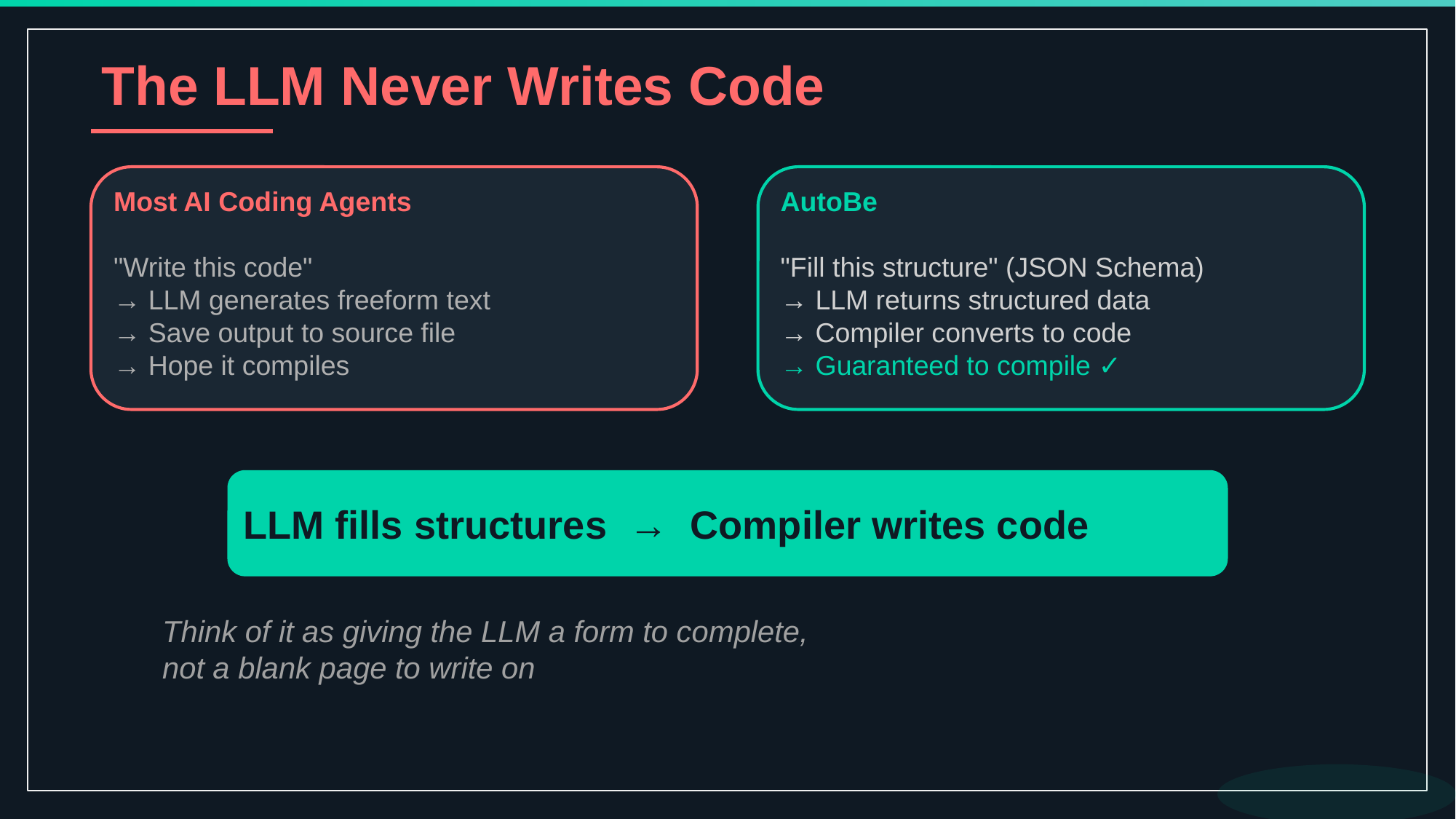

The LLM Never Writes Code

Most AI Coding Agents

"Write this code"
→ LLM generates freeform text
→ Save output to source file
→ Hope it compiles
AutoBe

"Fill this structure" (JSON Schema)
→ LLM returns structured data
→ Compiler converts to code
→ Guaranteed to compile ✓
LLM fills structures  →  Compiler writes code
Think of it as giving the LLM a form to complete,
not a blank page to write on